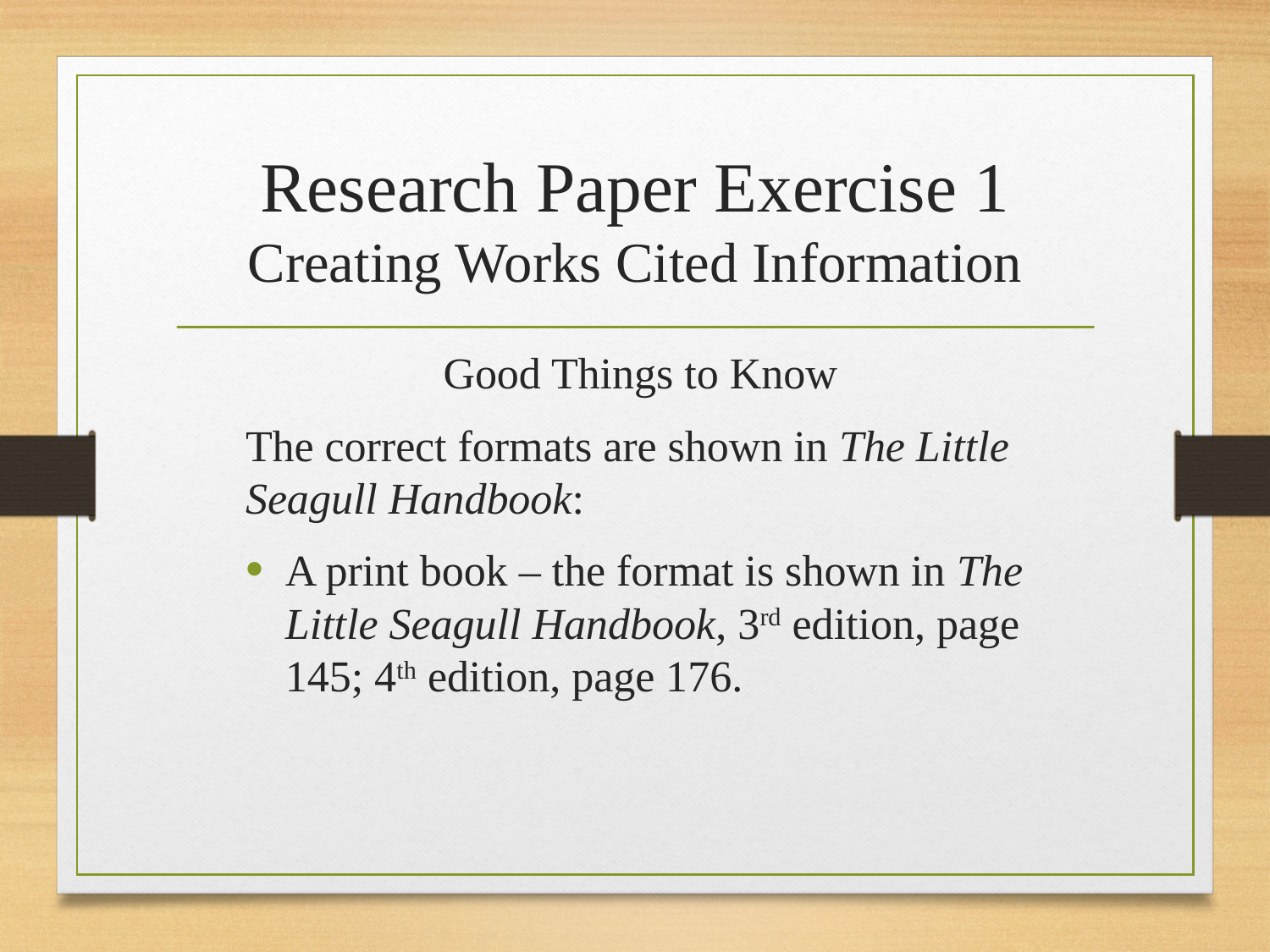

# Research Paper Exercise 1 Creating Works Cited Information
Good Things to Know
The correct formats are shown in The Little Seagull Handbook:
A print book – the format is shown in The Little Seagull Handbook, 3rd edition, page 145; 4th edition, page 176.